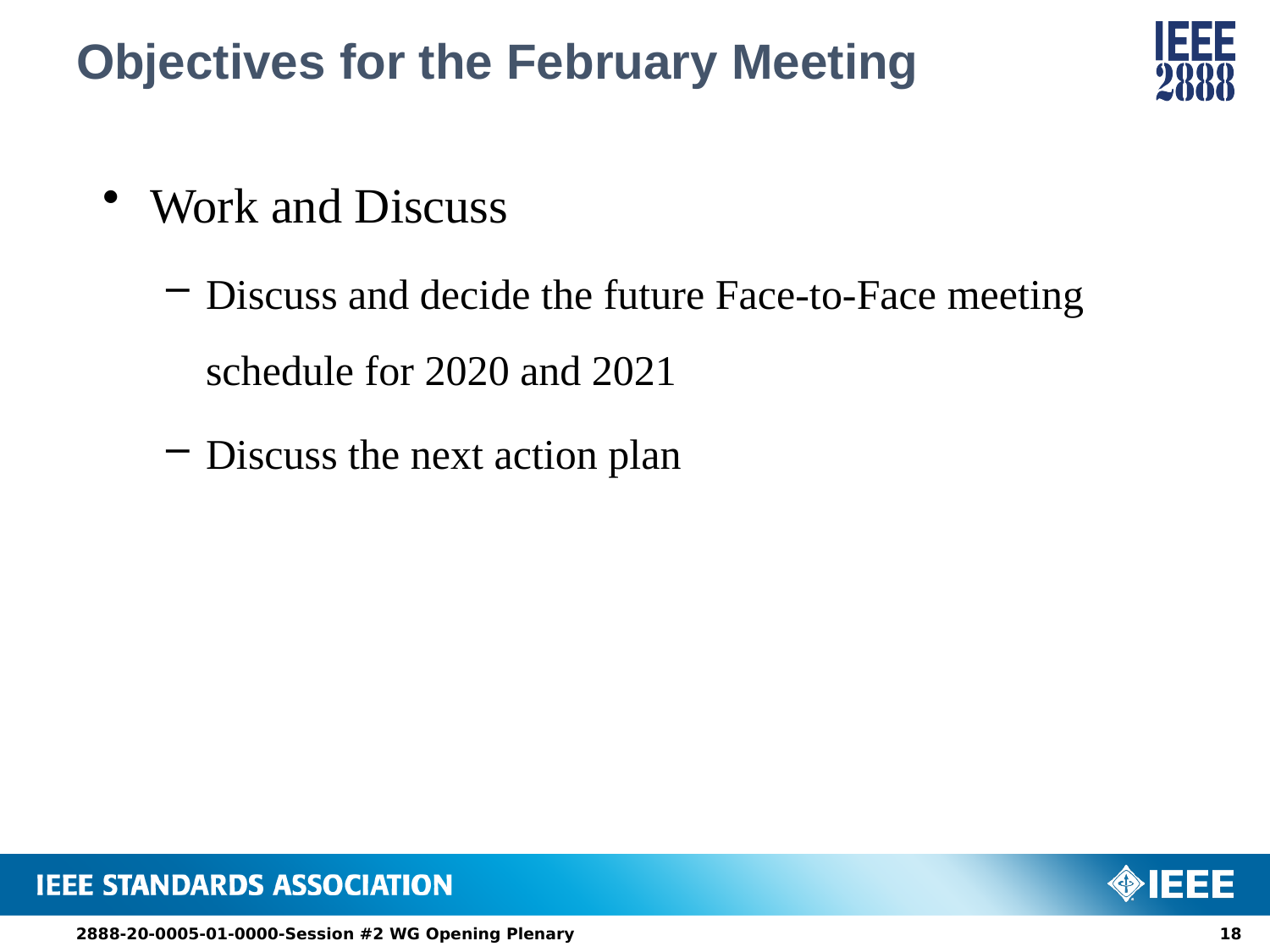

# Objectives for the February Meeting
Work and Discuss
Discuss and decide the future Face-to-Face meeting schedule for 2020 and 2021
Discuss the next action plan
2888-20-0005-01-0000-Session #2 WG Opening Plenary
18